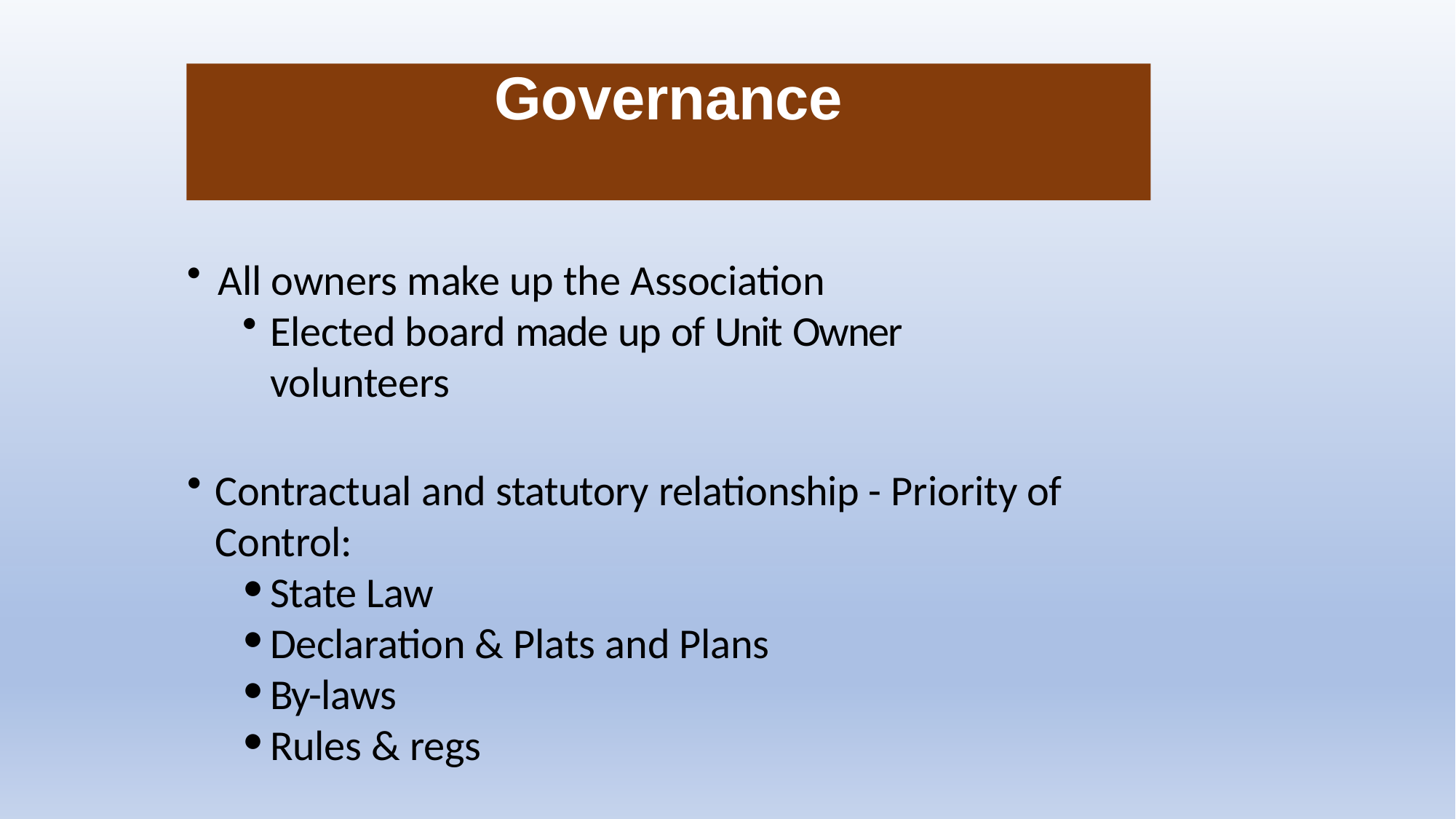

# Governance
All owners make up the Association
Elected board made up of Unit Owner volunteers

Contractual and statutory relationship - Priority of Control:
State Law
Declaration & Plats and Plans
By-laws
Rules & regs